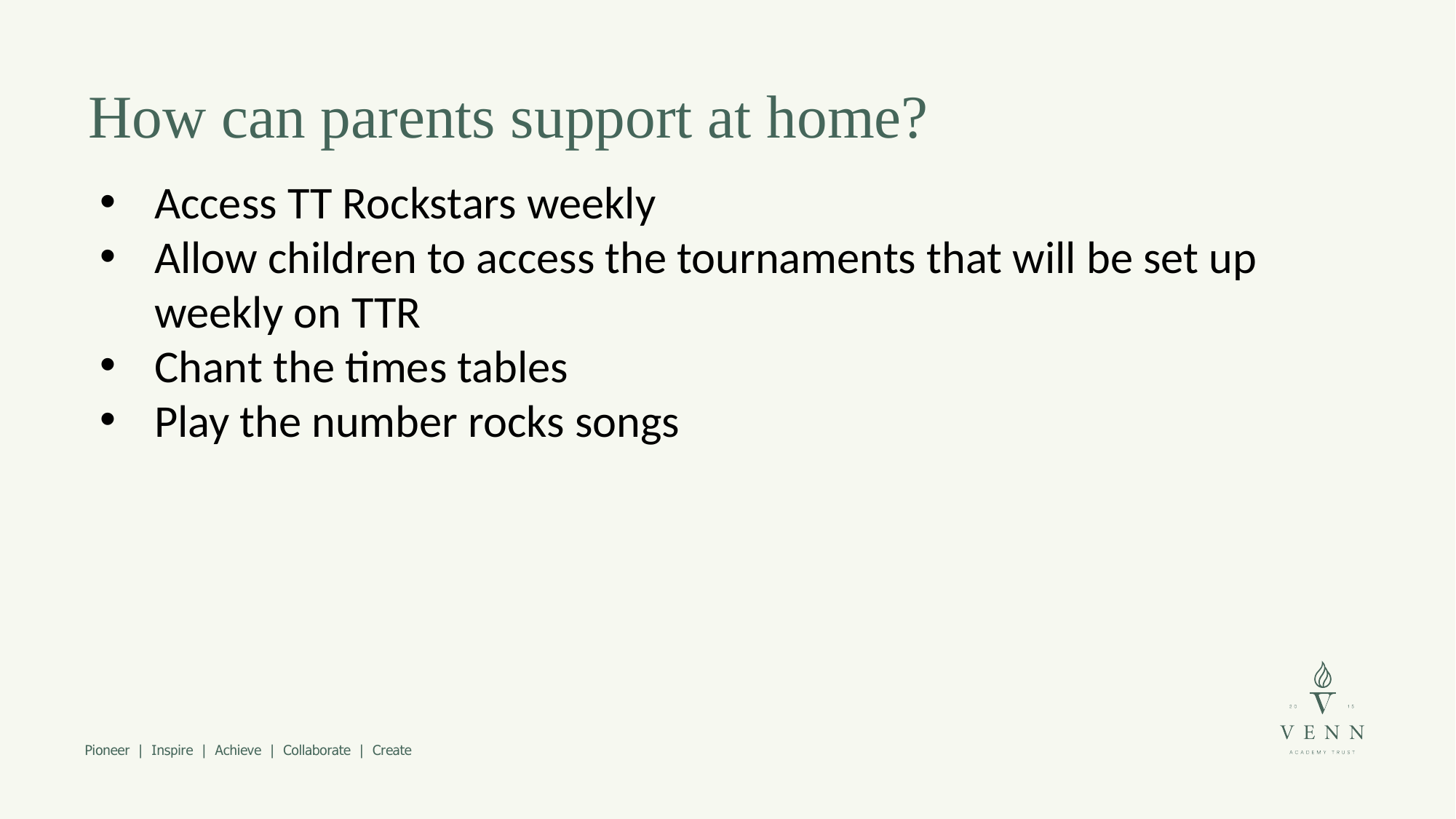

How can parents support at home?
Access TT Rockstars weekly
Allow children to access the tournaments that will be set up weekly on TTR
Chant the times tables
Play the number rocks songs